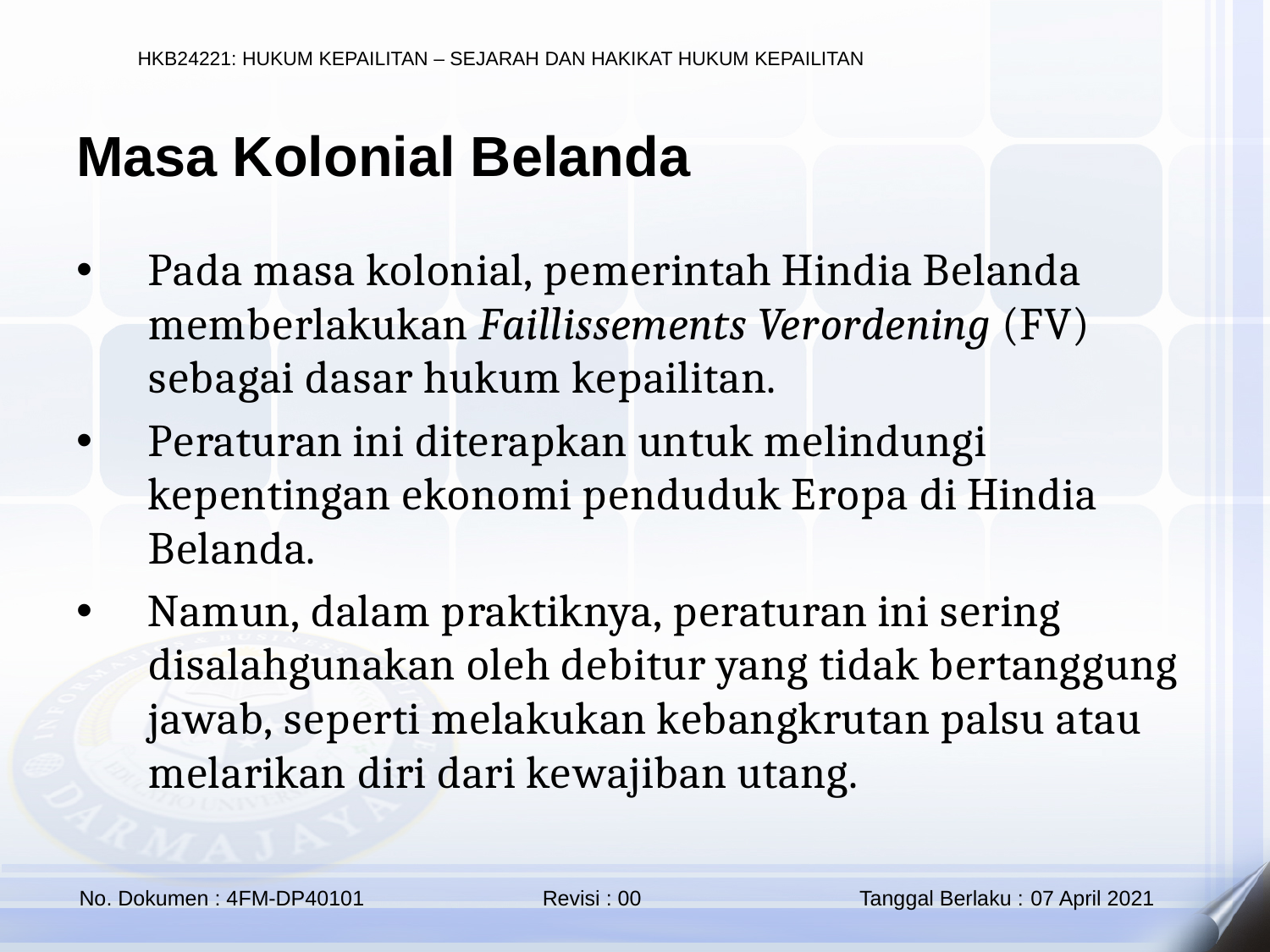

Masa Kolonial Belanda
Pada masa kolonial, pemerintah Hindia Belanda memberlakukan Faillissements Verordening (FV) sebagai dasar hukum kepailitan.
Peraturan ini diterapkan untuk melindungi kepentingan ekonomi penduduk Eropa di Hindia Belanda.
Namun, dalam praktiknya, peraturan ini sering disalahgunakan oleh debitur yang tidak bertanggung jawab, seperti melakukan kebangkrutan palsu atau melarikan diri dari kewajiban utang.